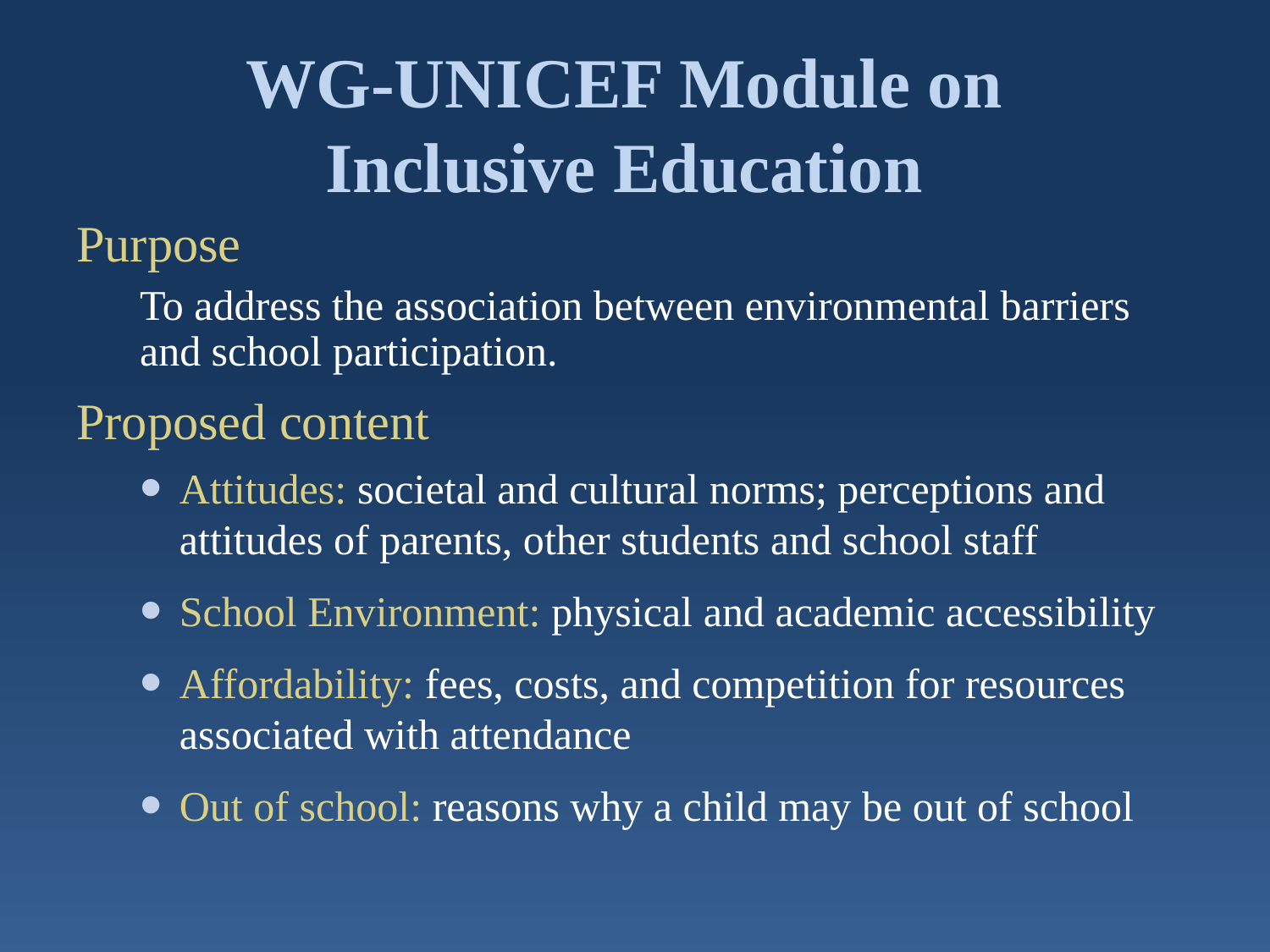

# WG-UNICEF Module on Inclusive Education
Purpose
To address the association between environmental barriers and school participation.
Proposed content
Attitudes: societal and cultural norms; perceptions and attitudes of parents, other students and school staff
School Environment: physical and academic accessibility
Affordability: fees, costs, and competition for resources associated with attendance
Out of school: reasons why a child may be out of school